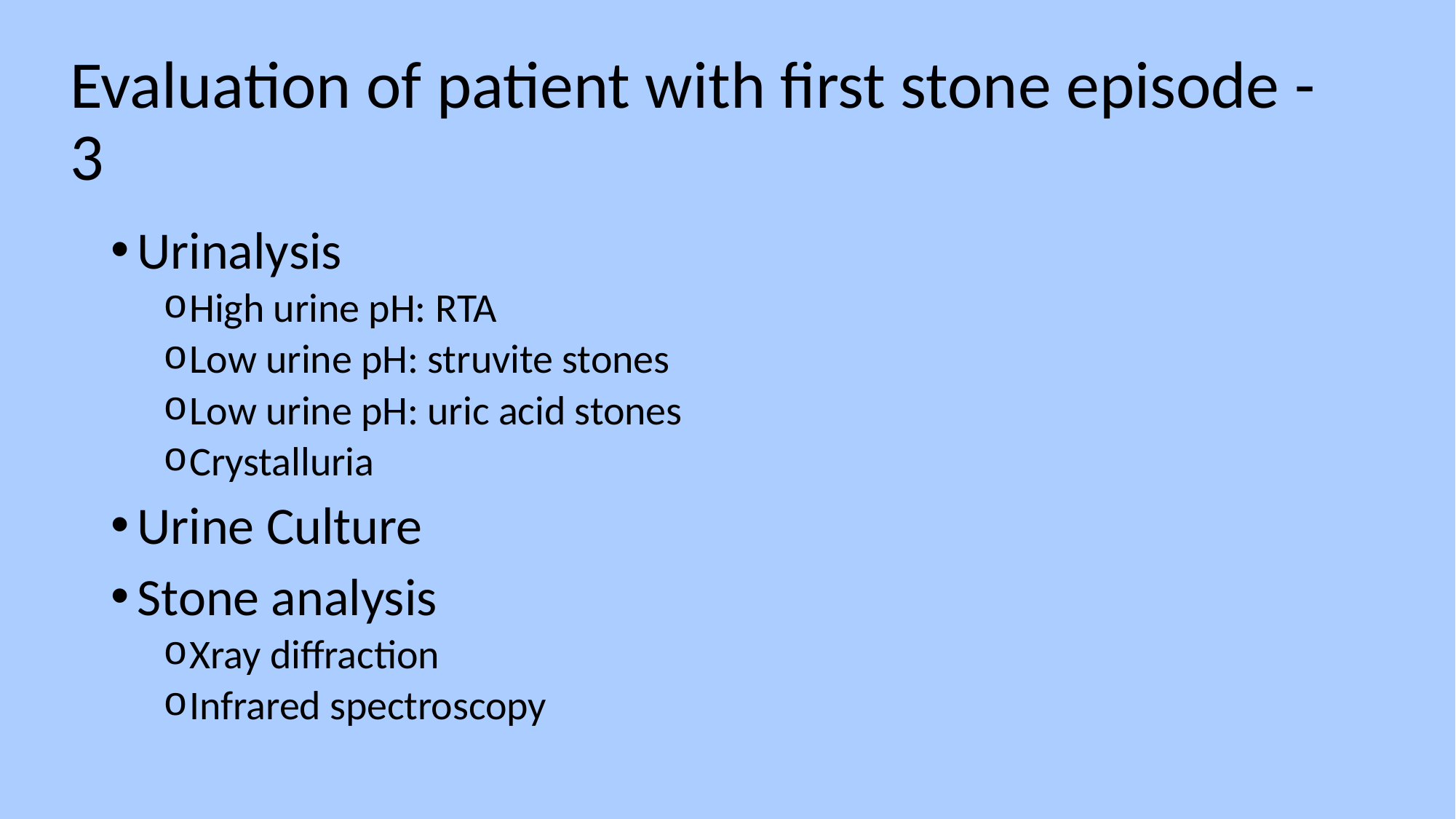

# Evaluation of patient with first stone episode - 3
Urinalysis
High urine pH: RTA
Low urine pH: struvite stones
Low urine pH: uric acid stones
Crystalluria
Urine Culture
Stone analysis
Xray diffraction
Infrared spectroscopy